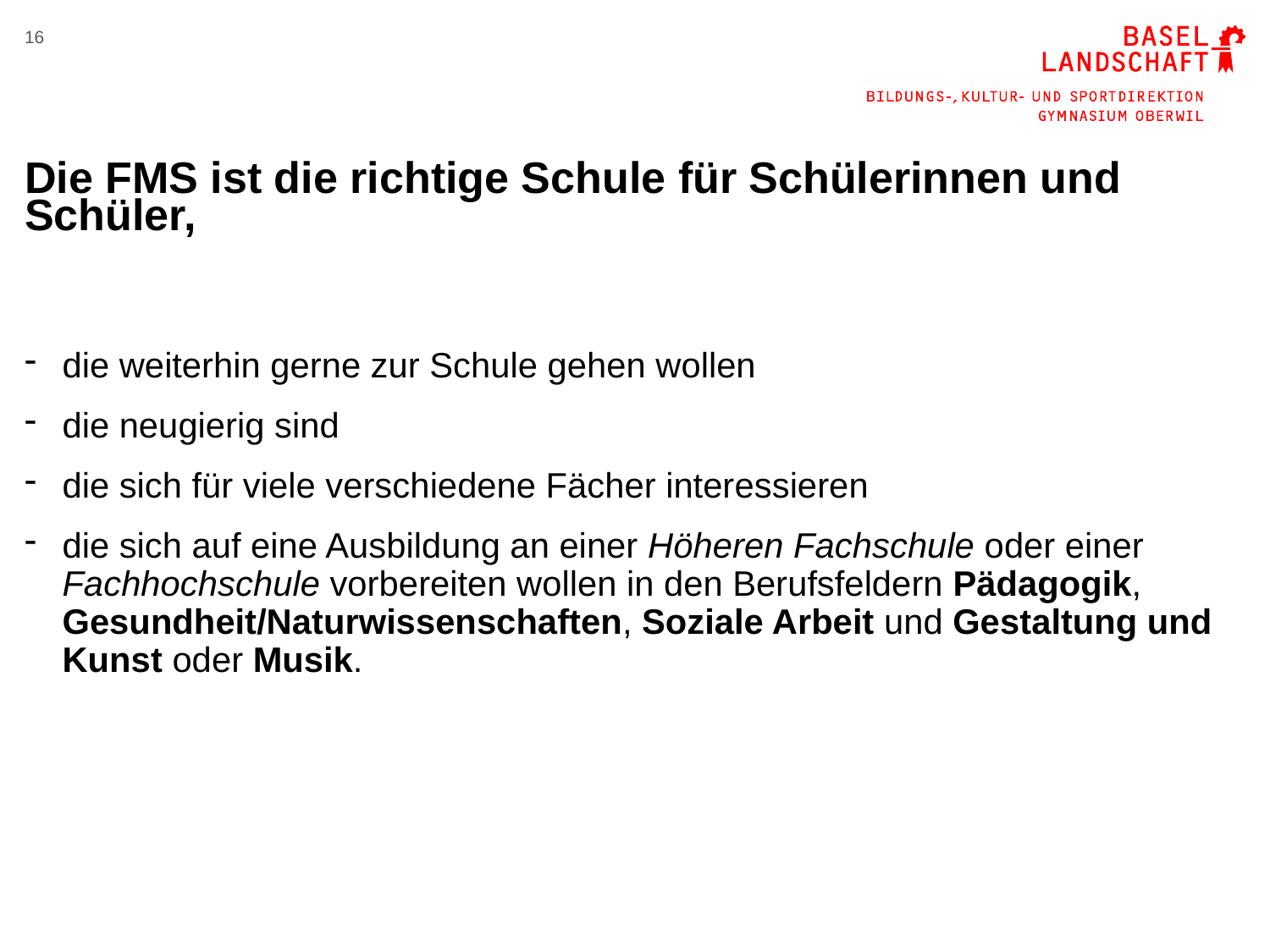

16
# Die FMS ist die richtige Schule für Schülerinnen und Schüler,

die weiterhin gerne zur Schule gehen wollen
die neugierig sind
die sich für viele verschiedene Fächer interessieren
die sich auf eine Ausbildung an einer Höheren Fachschule oder einer Fachhochschule vorbereiten wollen in den Berufsfeldern Pädagogik, Gesundheit/Naturwissenschaften, Soziale Arbeit und Gestaltung und Kunst oder Musik.